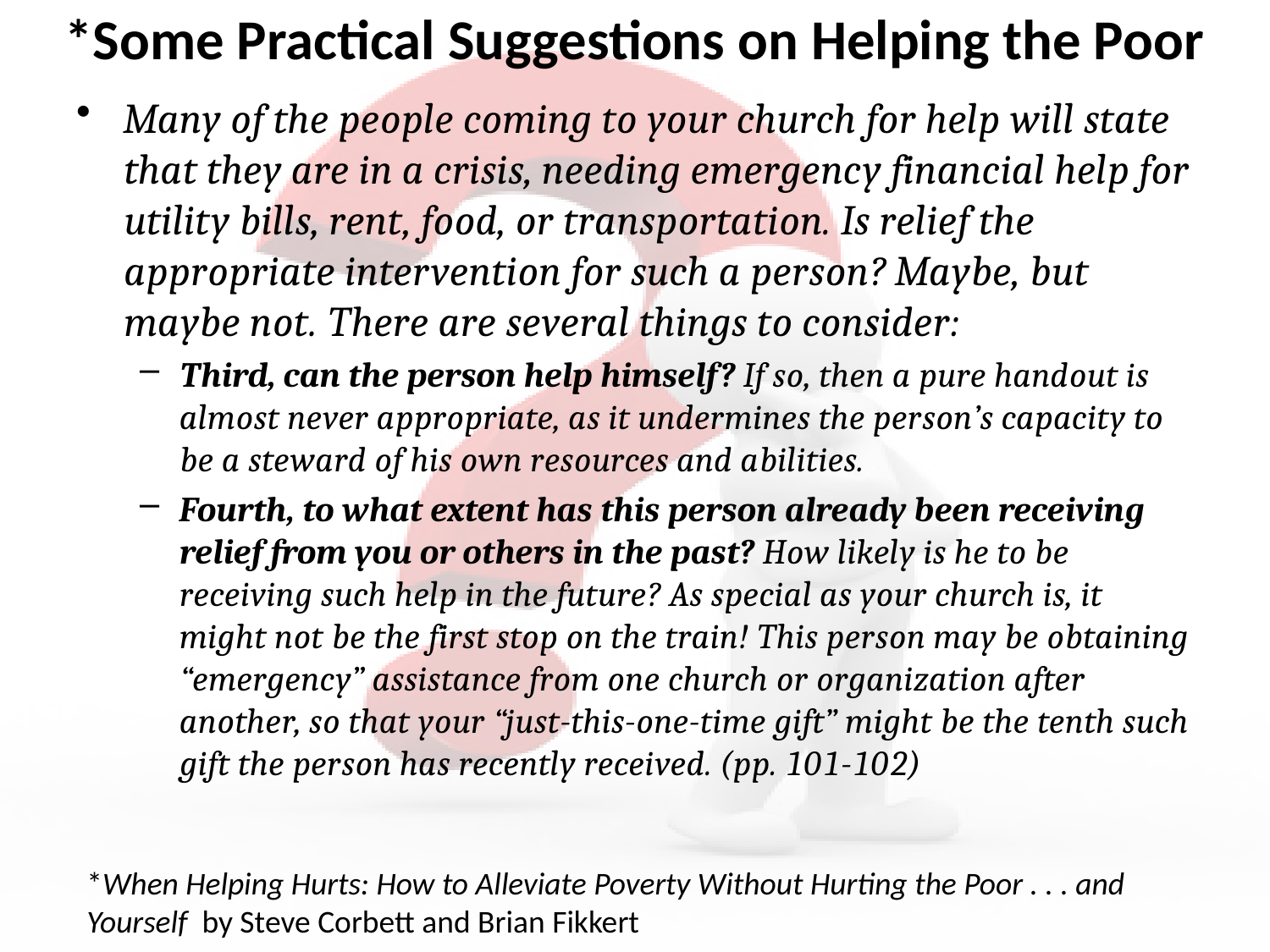

# *Some Practical Suggestions on Helping the Poor
Many of the people coming to your church for help will state that they are in a crisis, needing emergency financial help for utility bills, rent, food, or transportation. Is relief the appropriate intervention for such a person? Maybe, but maybe not. There are several things to consider:
Third, can the person help himself? If so, then a pure handout is almost never appropriate, as it undermines the person’s capacity to be a steward of his own resources and abilities.
Fourth, to what extent has this person already been receiving relief from you or others in the past? How likely is he to be receiving such help in the future? As special as your church is, it might not be the first stop on the train! This person may be obtaining “emergency” assistance from one church or organization after another, so that your “just-this-one-time gift” might be the tenth such gift the person has recently received. (pp. 101-102)
*When Helping Hurts: How to Alleviate Poverty Without Hurting the Poor . . . and Yourself  by Steve Corbett and Brian Fikkert